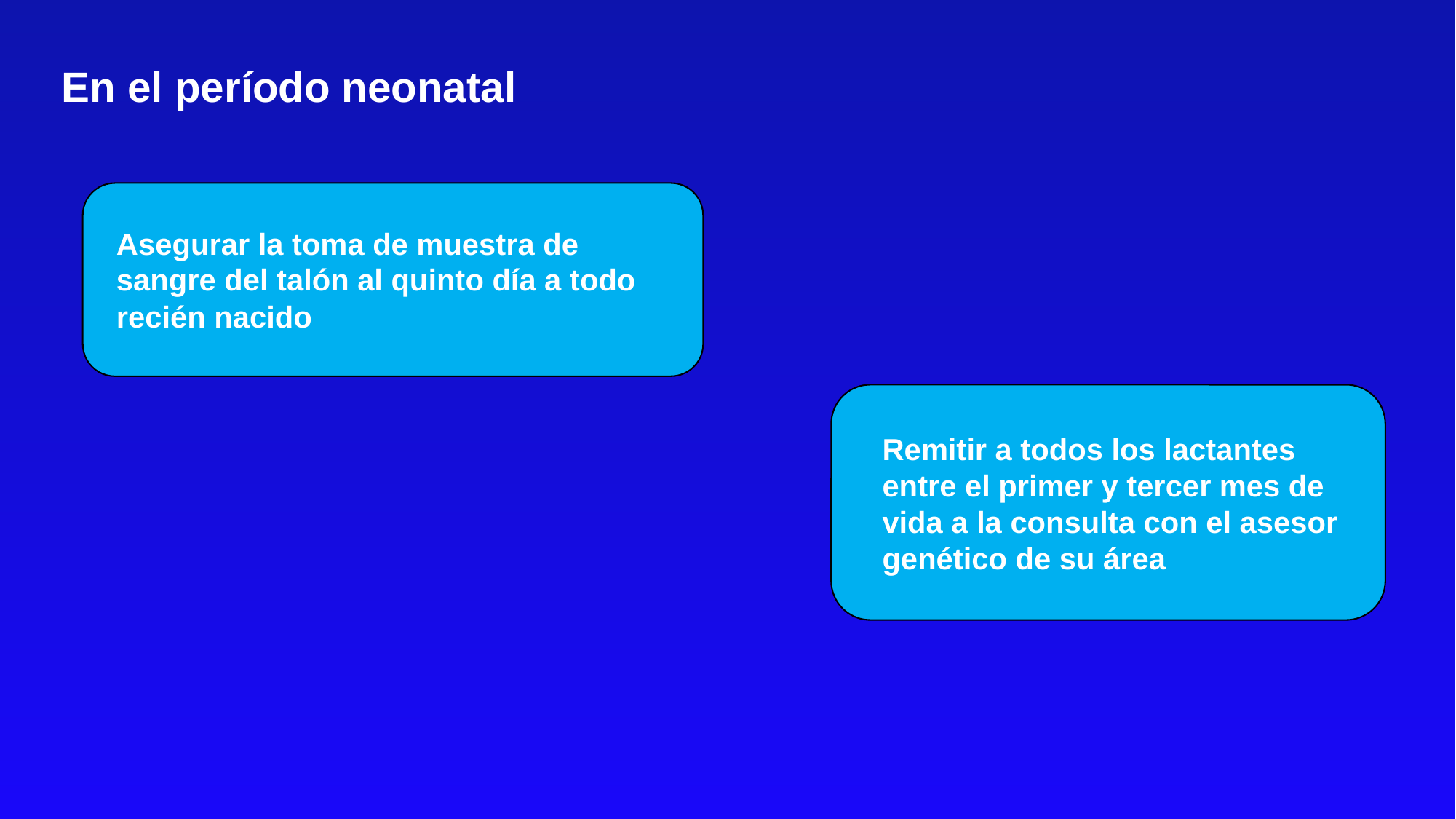

En el período neonatal

Asegurar la toma de muestra de sangre del talón al quinto día a todo recién nacido

Remitir a todos los lactantes entre el primer y tercer mes de vida a la consulta con el asesor genético de su área